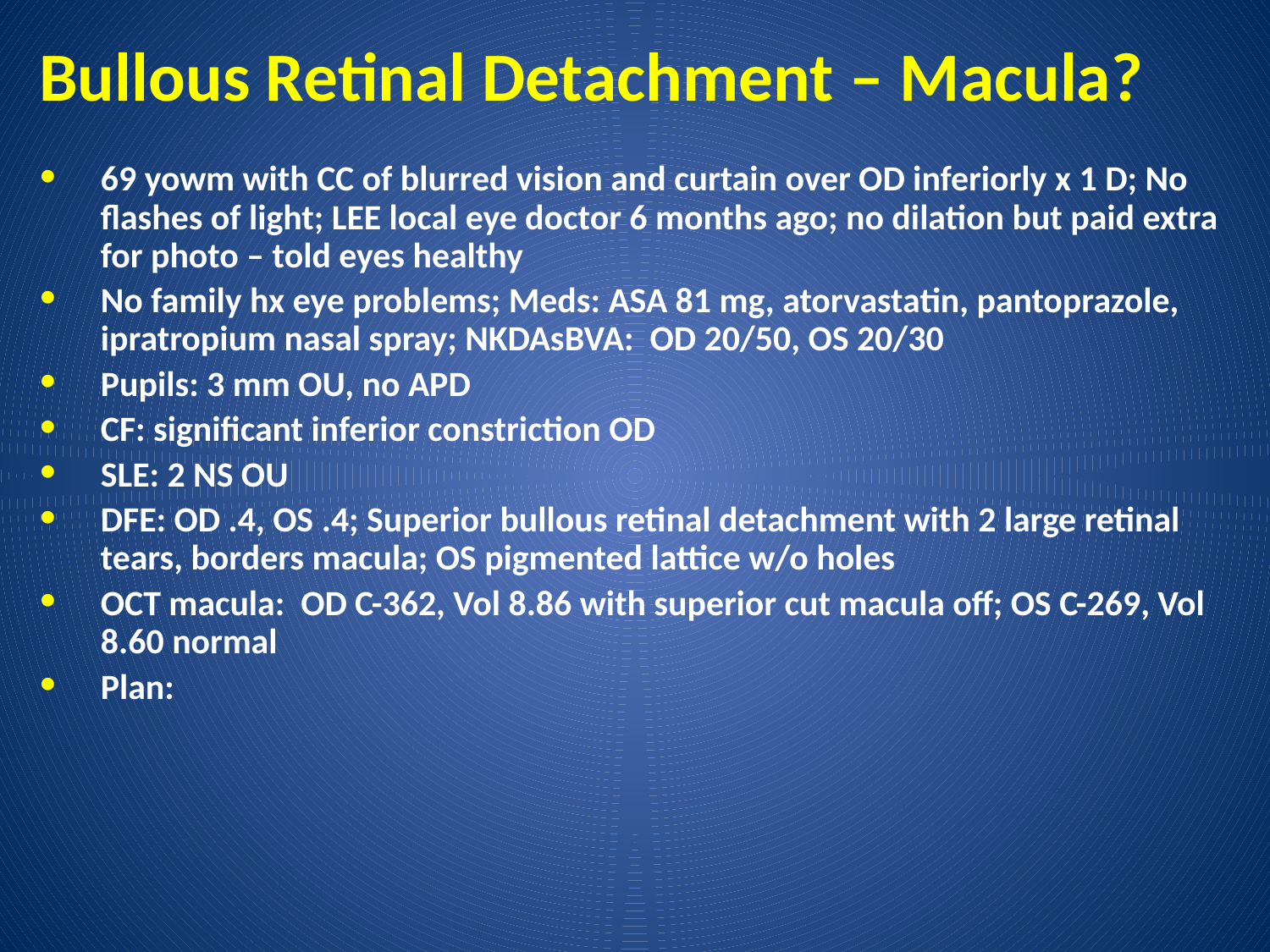

# Bullous Retinal Detachment – Macula?
69 yowm with CC of blurred vision and curtain over OD inferiorly x 1 D; No flashes of light; LEE local eye doctor 6 months ago; no dilation but paid extra for photo – told eyes healthy
No family hx eye problems; Meds: ASA 81 mg, atorvastatin, pantoprazole, ipratropium nasal spray; NKDAsBVA:  OD 20/50, OS 20/30
Pupils: 3 mm OU, no APD
CF: significant inferior constriction OD
SLE: 2 NS OU
DFE: OD .4, OS .4; Superior bullous retinal detachment with 2 large retinal tears, borders macula; OS pigmented lattice w/o holes
OCT macula:  OD C-362, Vol 8.86 with superior cut macula off; OS C-269, Vol 8.60 normal
Plan: